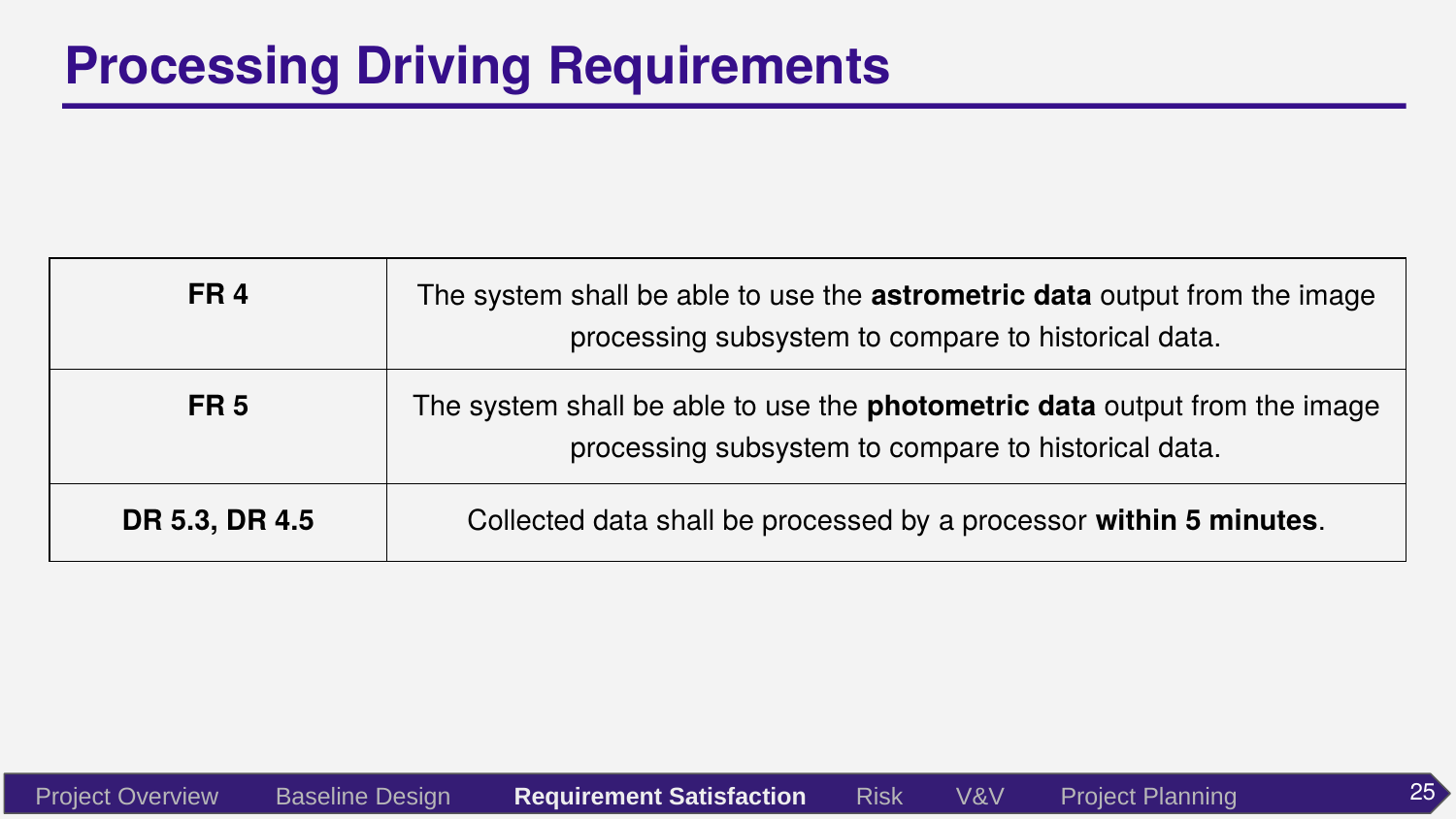

# Processing Driving Requirements
| FR 4 | The system shall be able to use the astrometric data output from the image processing subsystem to compare to historical data. |
| --- | --- |
| FR 5 | The system shall be able to use the photometric data output from the image processing subsystem to compare to historical data. |
| DR 5.3, DR 4.5 | Collected data shall be processed by a processor within 5 minutes. |
25
Project Overview
Baseline Design
Requirement Satisfaction
Risk
V&V
Project Planning